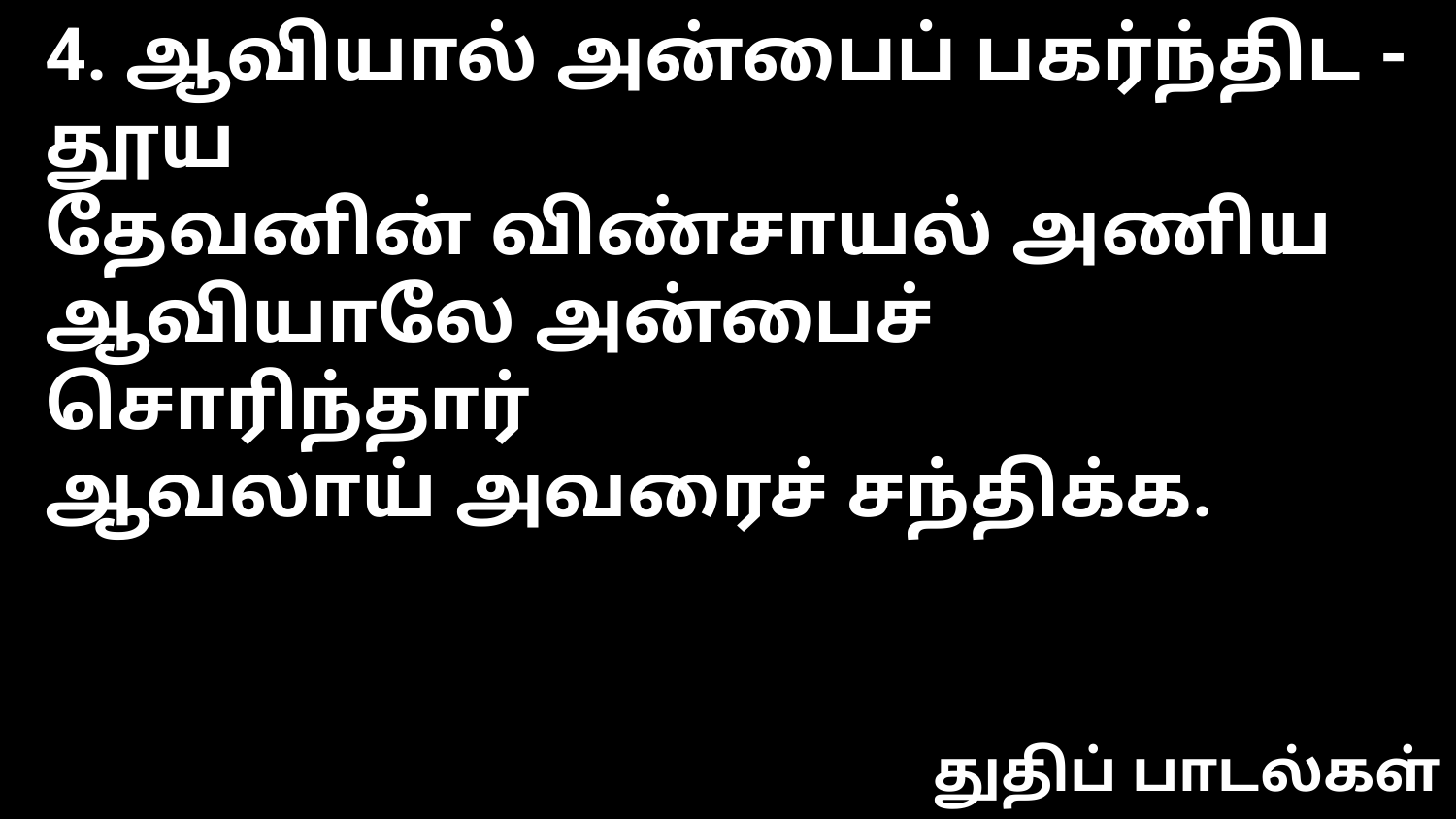

4. ஆவியால் அன்பைப் பகர்ந்திட - தூய
தேவனின் விண்சாயல் அணிய
ஆவியாலே அன்பைச் சொரிந்தார்
ஆவலாய் அவரைச் சந்திக்க.

துதிப் பாடல்கள்